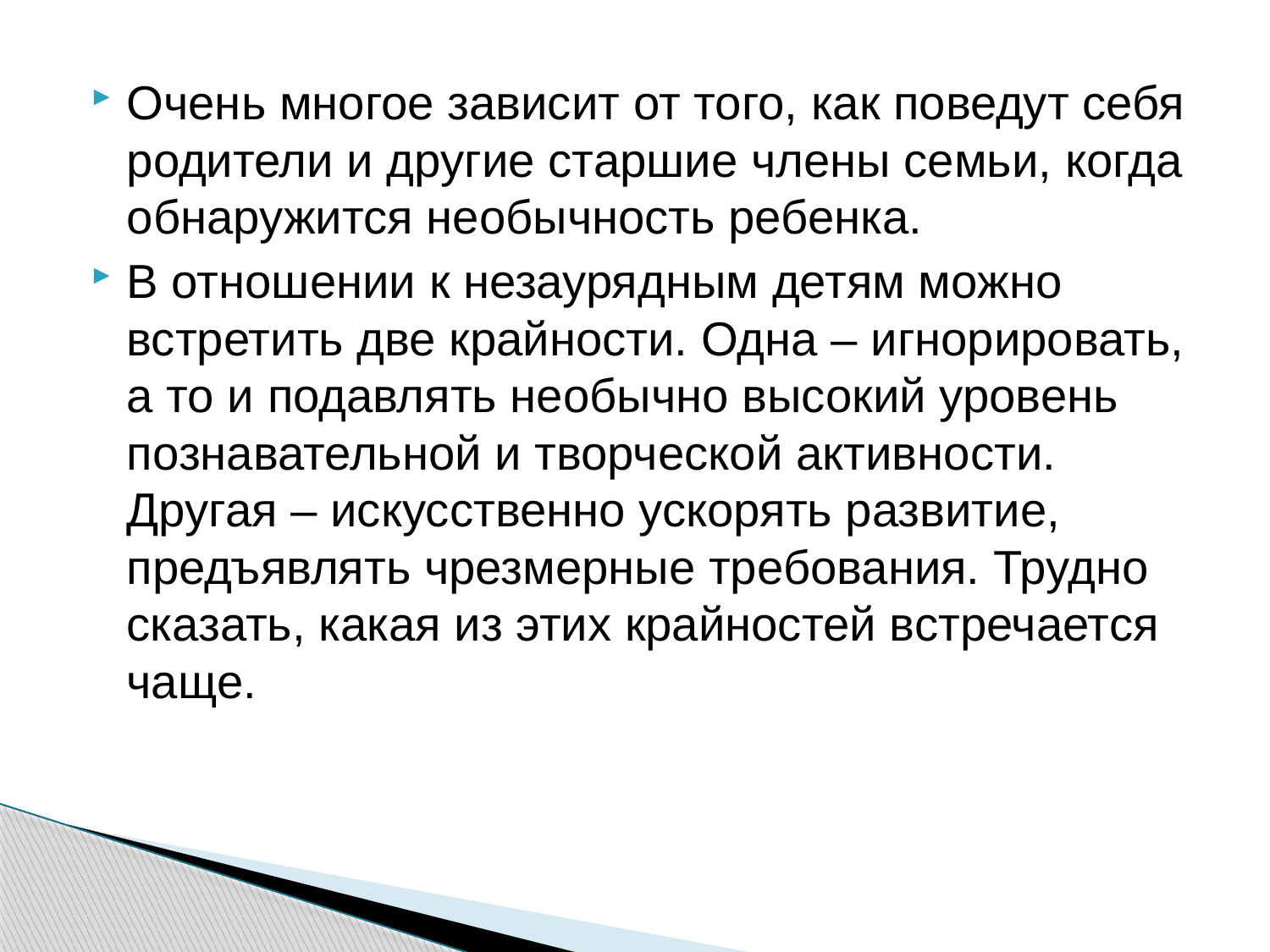

Очень многое зависит от того, как поведут себя родители и другие старшие члены семьи, когда обнаружится необычность ребенка.
В отношении к незаурядным детям можно встретить две крайности. Одна – игнорировать, а то и подавлять необычно высокий уровень познавательной и творческой активности. Другая – искусственно ускорять развитие, предъявлять чрезмерные требования. Трудно сказать, какая из этих крайностей встречается чаще.